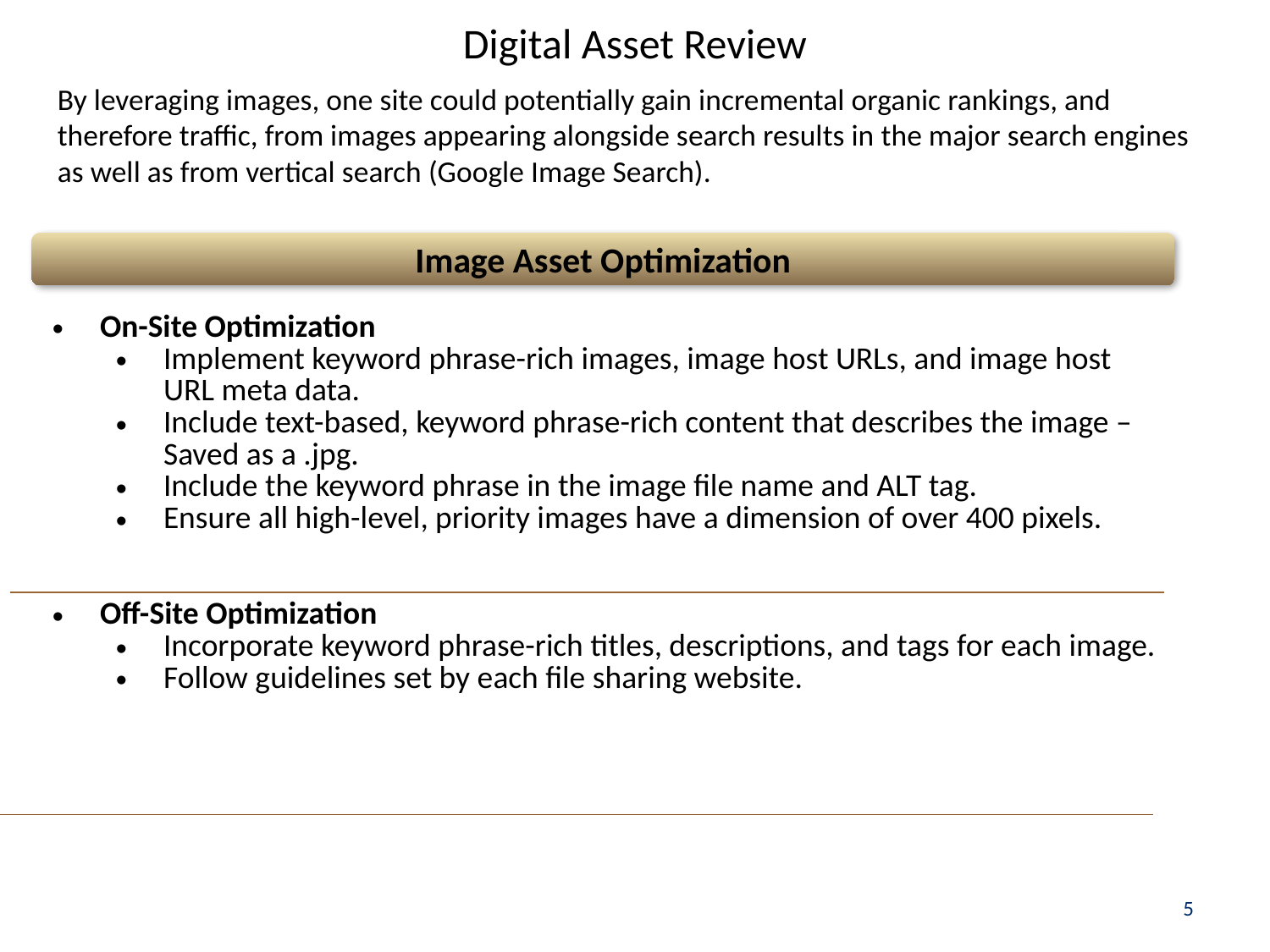

# Digital Asset Review
By leveraging images, one site could potentially gain incremental organic rankings, and therefore traffic, from images appearing alongside search results in the major search engines as well as from vertical search (Google Image Search).
Image Asset Optimization
| On-Site Optimization Implement keyword phrase-rich images, image host URLs, and image host URL meta data. Include text-based, keyword phrase-rich content that describes the image – Saved as a .jpg. Include the keyword phrase in the image file name and ALT tag. Ensure all high-level, priority images have a dimension of over 400 pixels. Off-Site Optimization Incorporate keyword phrase-rich titles, descriptions, and tags for each image. Follow guidelines set by each file sharing website. |  |
| --- | --- |
5